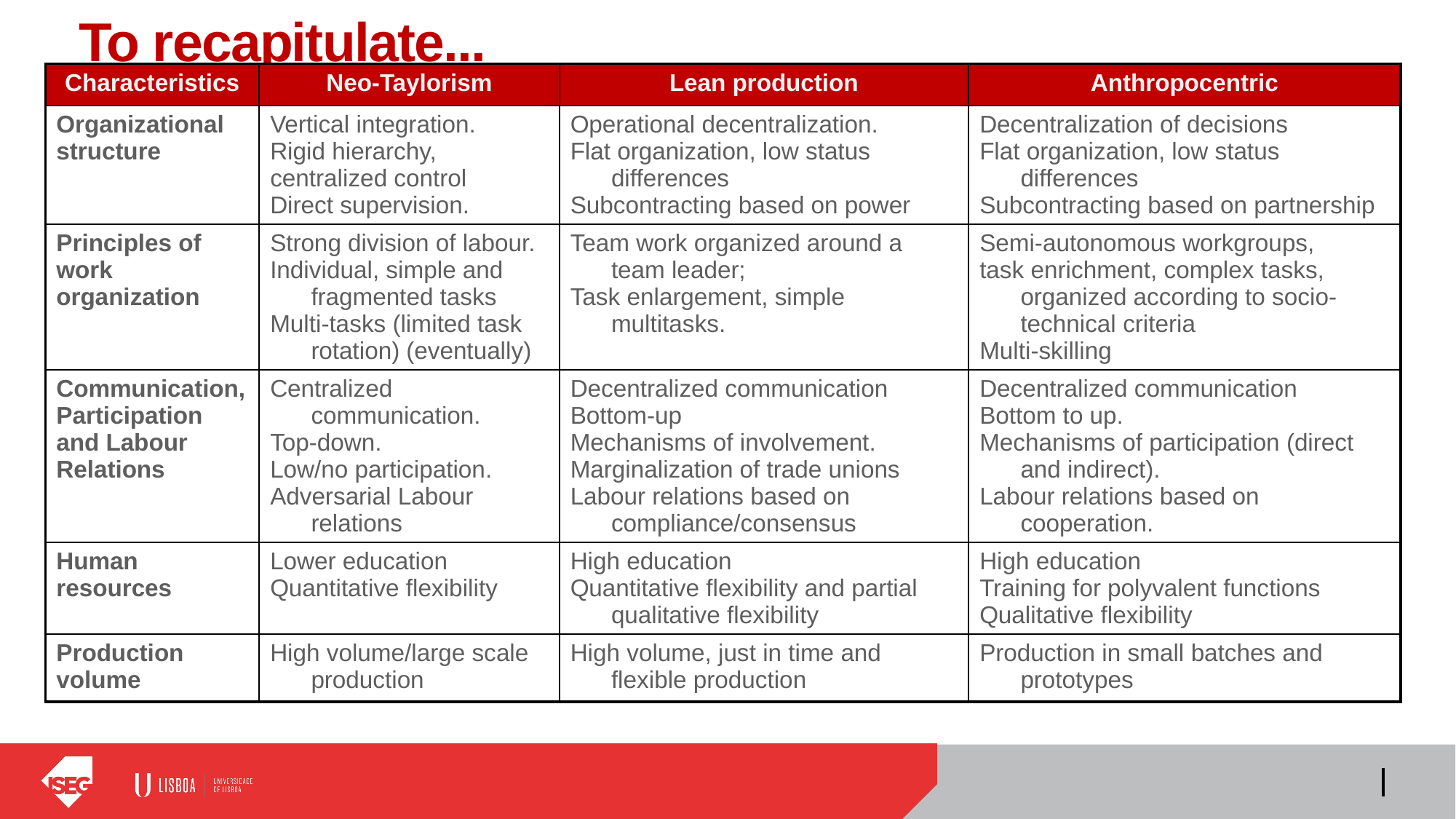

# To recapitulate...
| Characteristics | Neo-Taylorism | Lean production | Anthropocentric |
| --- | --- | --- | --- |
| Organizational structure | Vertical integration. Rigid hierarchy, centralized control Direct supervision. | Operational decentralization. Flat organization, low status differences Subcontracting based on power | Decentralization of decisions Flat organization, low status differences Subcontracting based on partnership |
| Principles of work organization | Strong division of labour. Individual, simple and fragmented tasks Multi-tasks (limited task rotation) (eventually) | Team work organized around a team leader; Task enlargement, simple multitasks. | Semi-autonomous workgroups, task enrichment, complex tasks, organized according to socio-technical criteria Multi-skilling |
| Communication, Participation and Labour Relations | Centralized communication. Top-down. Low/no participation. Adversarial Labour relations | Decentralized communication Bottom-up Mechanisms of involvement. Marginalization of trade unions Labour relations based on compliance/consensus | Decentralized communication Bottom to up. Mechanisms of participation (direct and indirect). Labour relations based on cooperation. |
| Human resources | Lower education Quantitative flexibility | High education Quantitative flexibility and partial qualitative flexibility | High education Training for polyvalent functions Qualitative flexibility |
| Production volume | High volume/large scale production | High volume, just in time and flexible production | Production in small batches and prototypes |